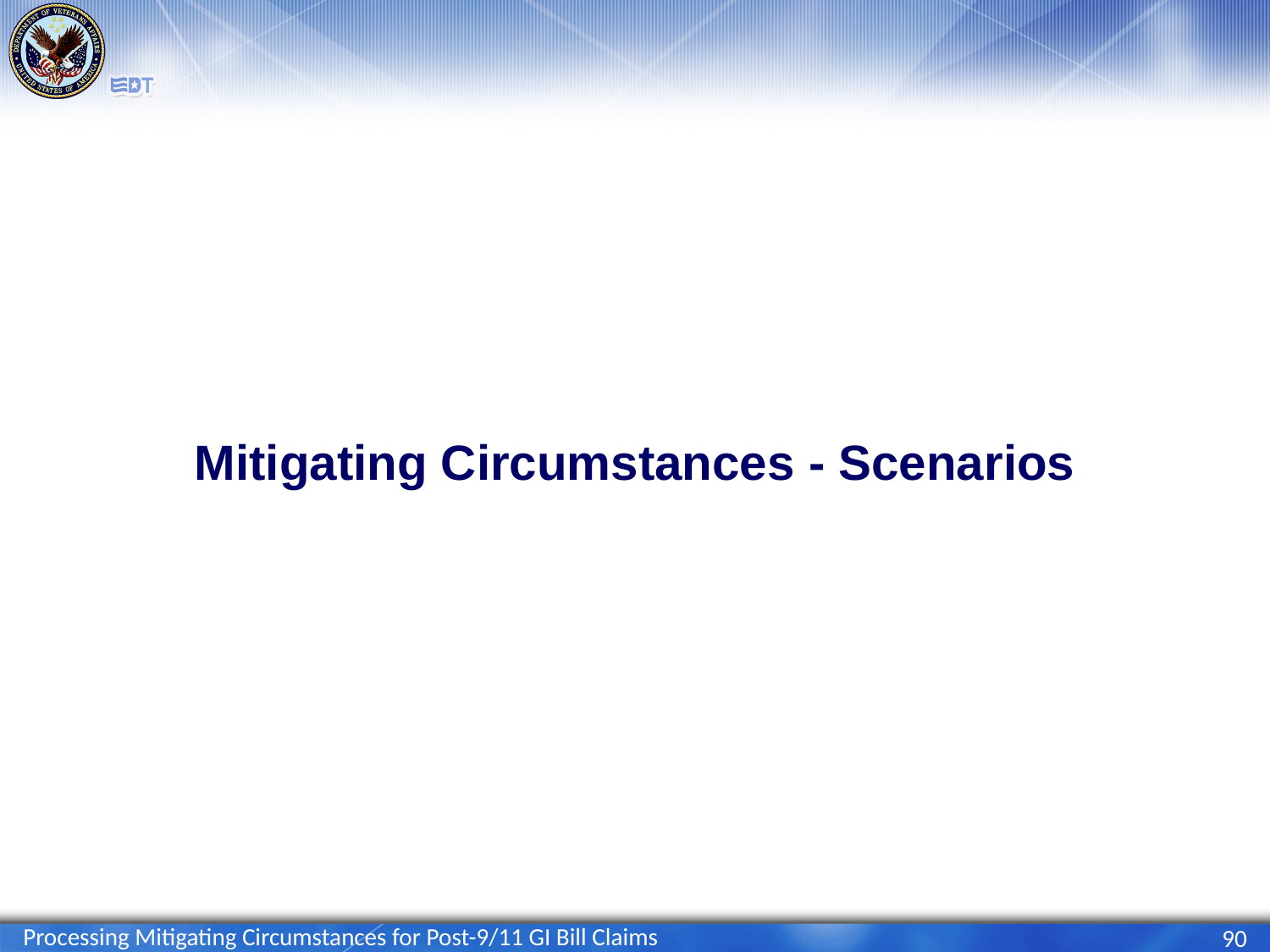

# Mitigating Circumstances - Scenarios
Processing Mitigating Circumstances for Post-9/11 GI Bill Claims

90